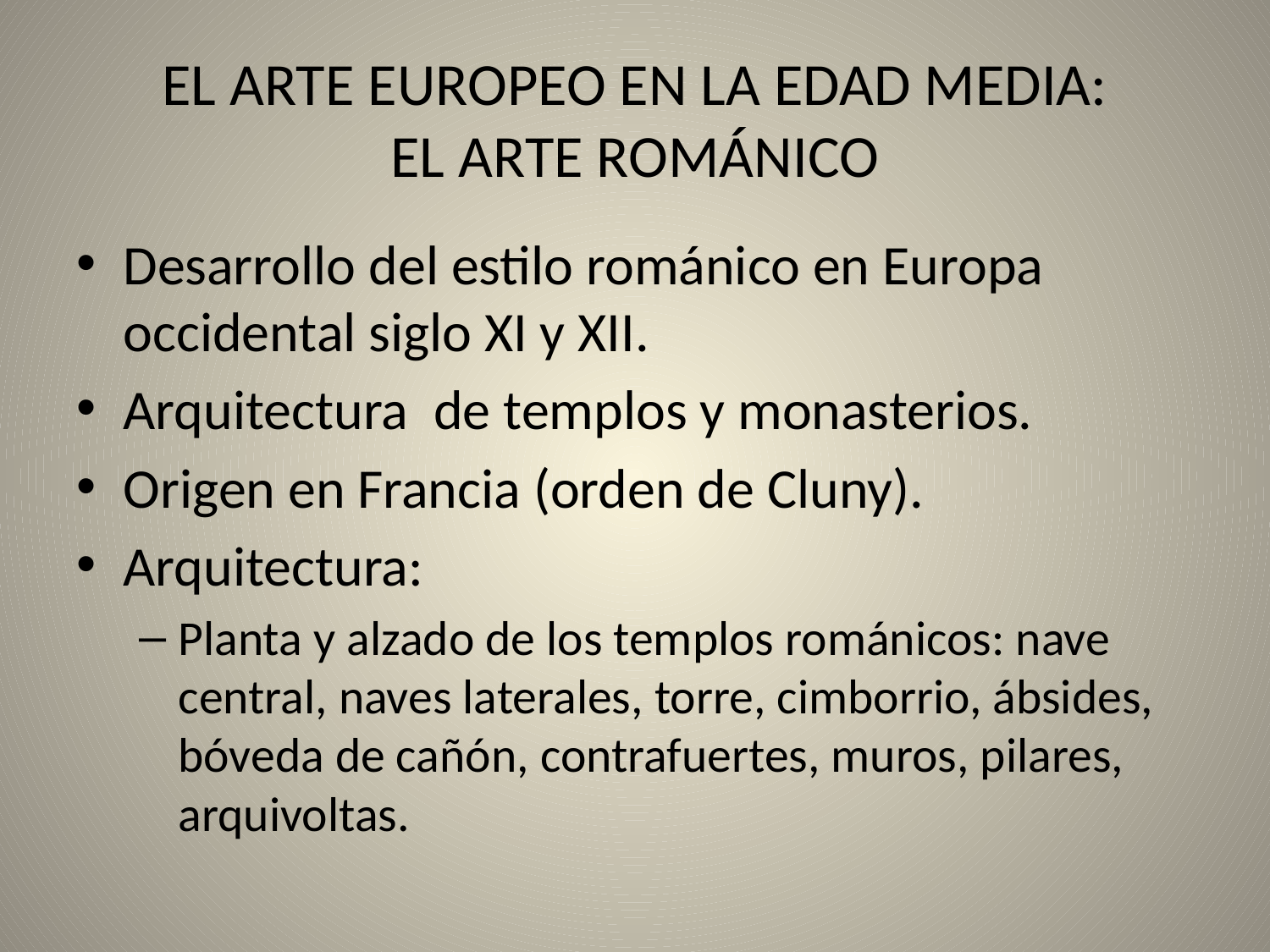

# EL ARTE EUROPEO EN LA EDAD MEDIA: EL ARTE ROMÁNICO
Desarrollo del estilo románico en Europa occidental siglo XI y XII.
Arquitectura  de templos y monasterios.
Origen en Francia (orden de Cluny).
Arquitectura:
Planta y alzado de los templos románicos: nave central, naves laterales, torre, cimborrio, ábsides, bóveda de cañón, contrafuertes, muros, pilares, arquivoltas.